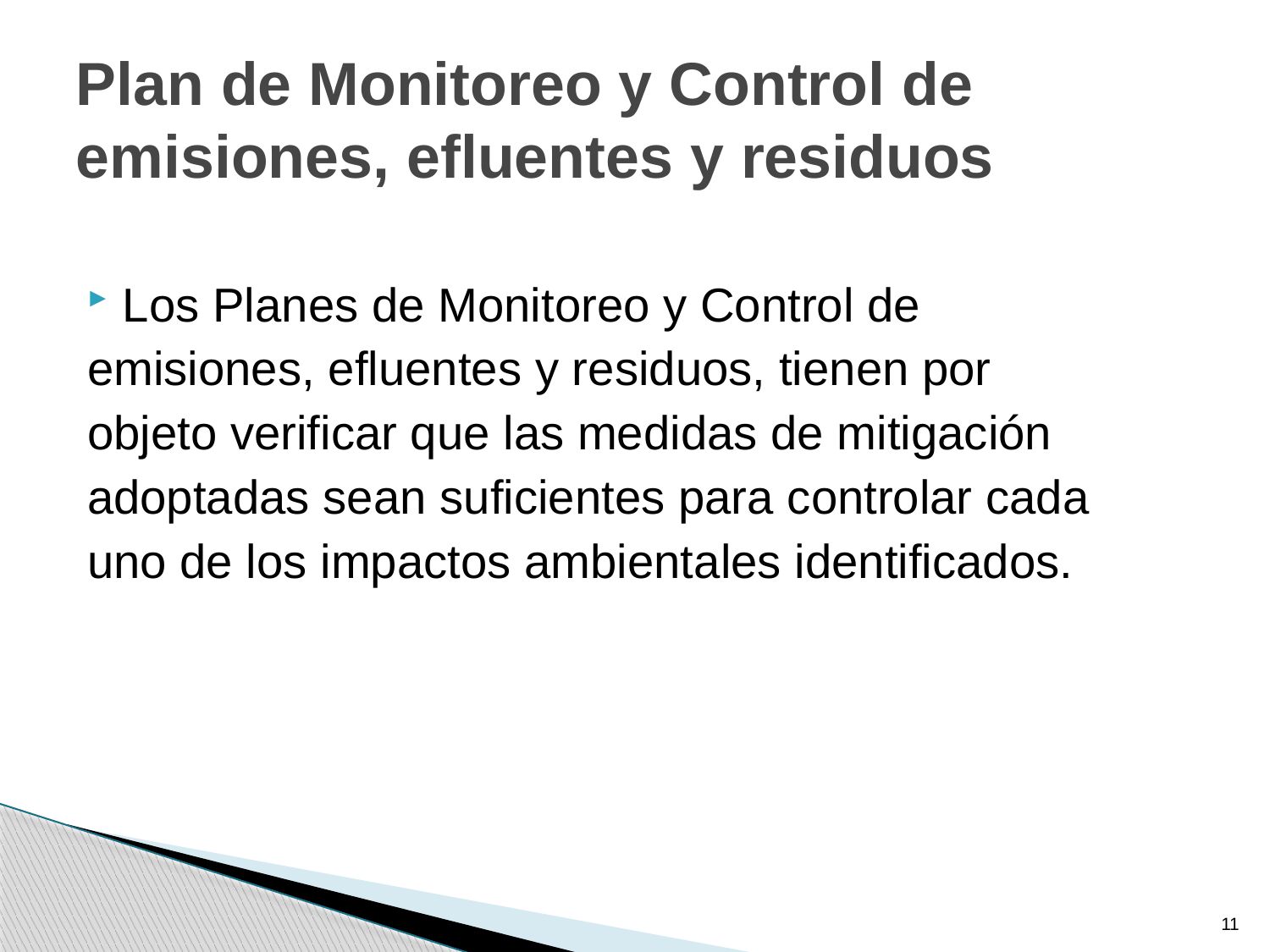

# Plan de Monitoreo y Control de emisiones, efluentes y residuos
Los Planes de Monitoreo y Control de
emisiones, efluentes y residuos, tienen por
objeto verificar que las medidas de mitigación
adoptadas sean suficientes para controlar cada
uno de los impactos ambientales identificados.
11